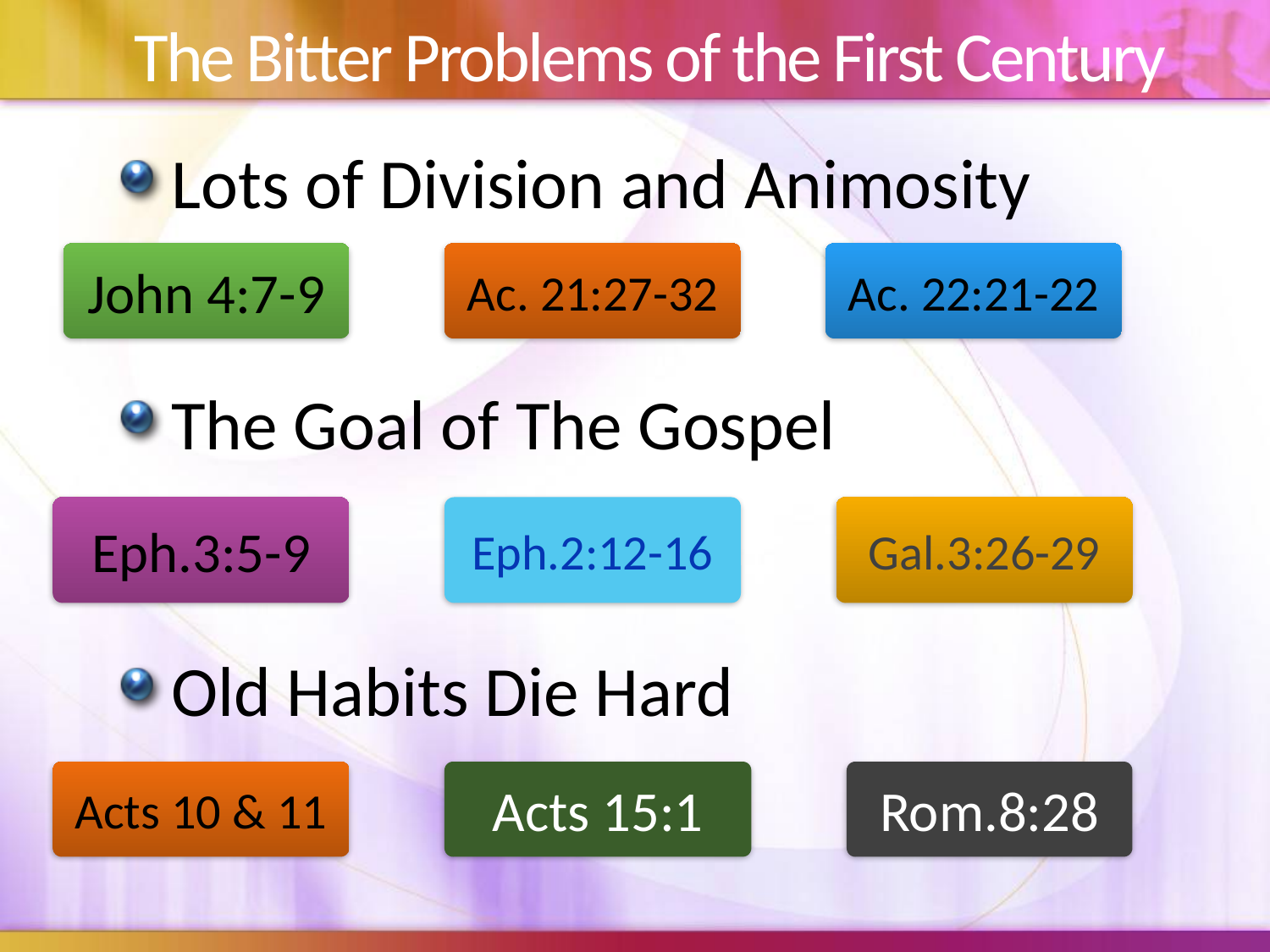

# The Bitter Problems of the First Century
Lots of Division and Animosity
Ac. 21:27-32
John 4:7-9
Ac. 22:21-22
The Goal of The Gospel
Eph.3:5-9
Eph.2:12-16
Gal.3:26-29
Old Habits Die Hard
Acts 10 & 11
Acts 15:1
Rom.8:28